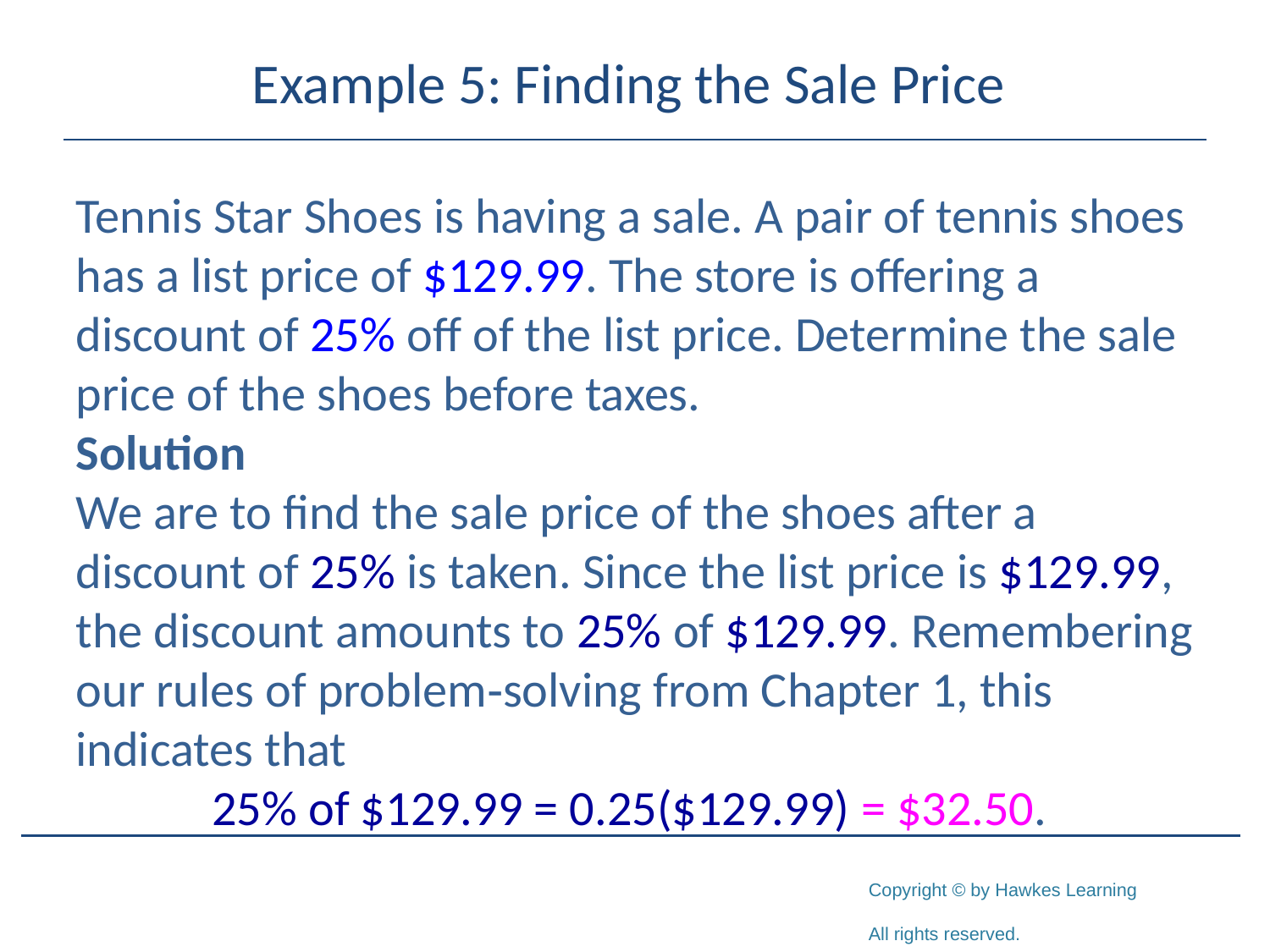

# Example 5: Finding the Sale Price
Tennis Star Shoes is having a sale. A pair of tennis shoes has a list price of $129.99. The store is offering a discount of 25% off of the list price. Determine the sale price of the shoes before taxes.
Solution
We are to find the sale price of the shoes after a discount of 25% is taken. Since the list price is $129.99, the discount amounts to 25% of $129.99. Remembering our rules of problem‑solving from Chapter 1, this indicates that
25% of $129.99 = 0.25($129.99) = $32.50.